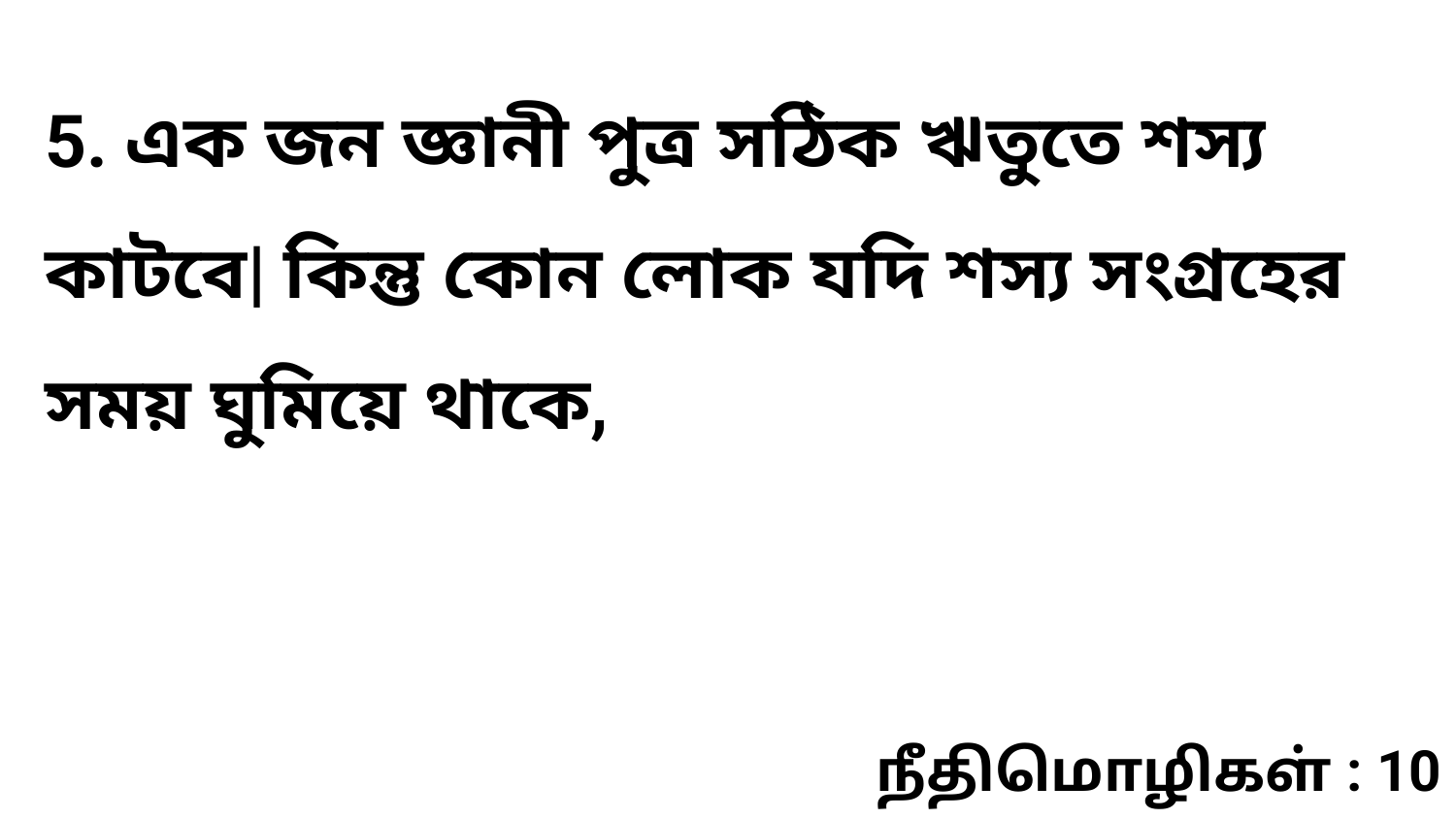

5. এক জন জ্ঞানী পুত্র সঠিক ঋতুতে শস্য কাটবে| কিন্তু কোন লোক যদি শস্য সংগ্রহের সময় ঘুমিয়ে থাকে,
நீதிமொழிகள் : 10